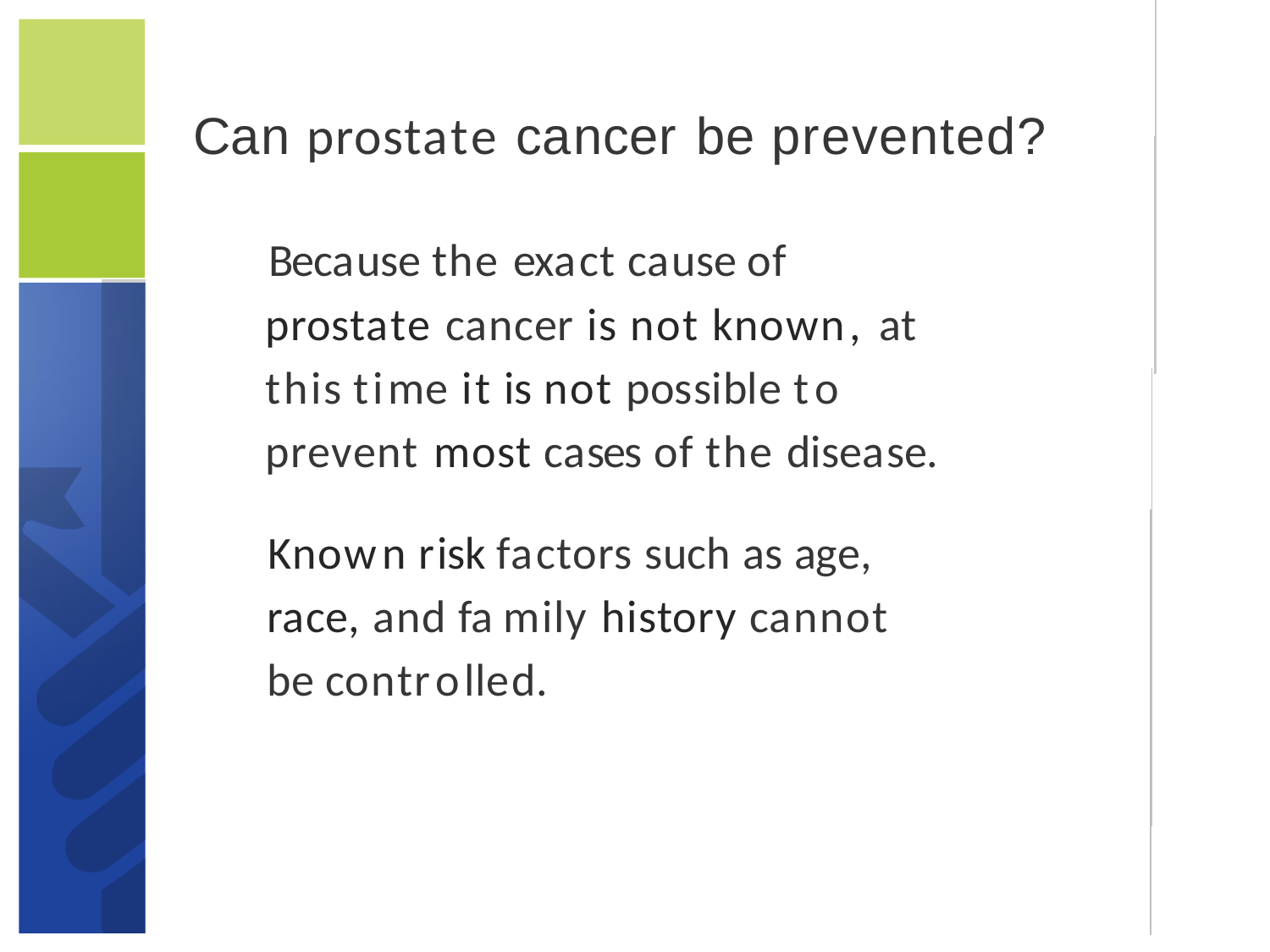

Can prostate cancer be prevented?

Because the exact cause of prostate cancer is not known, at this time it is not possible to prevent most cases of the disease.
Known risk factors such as age, race,and fa mily history cannot be controlled.